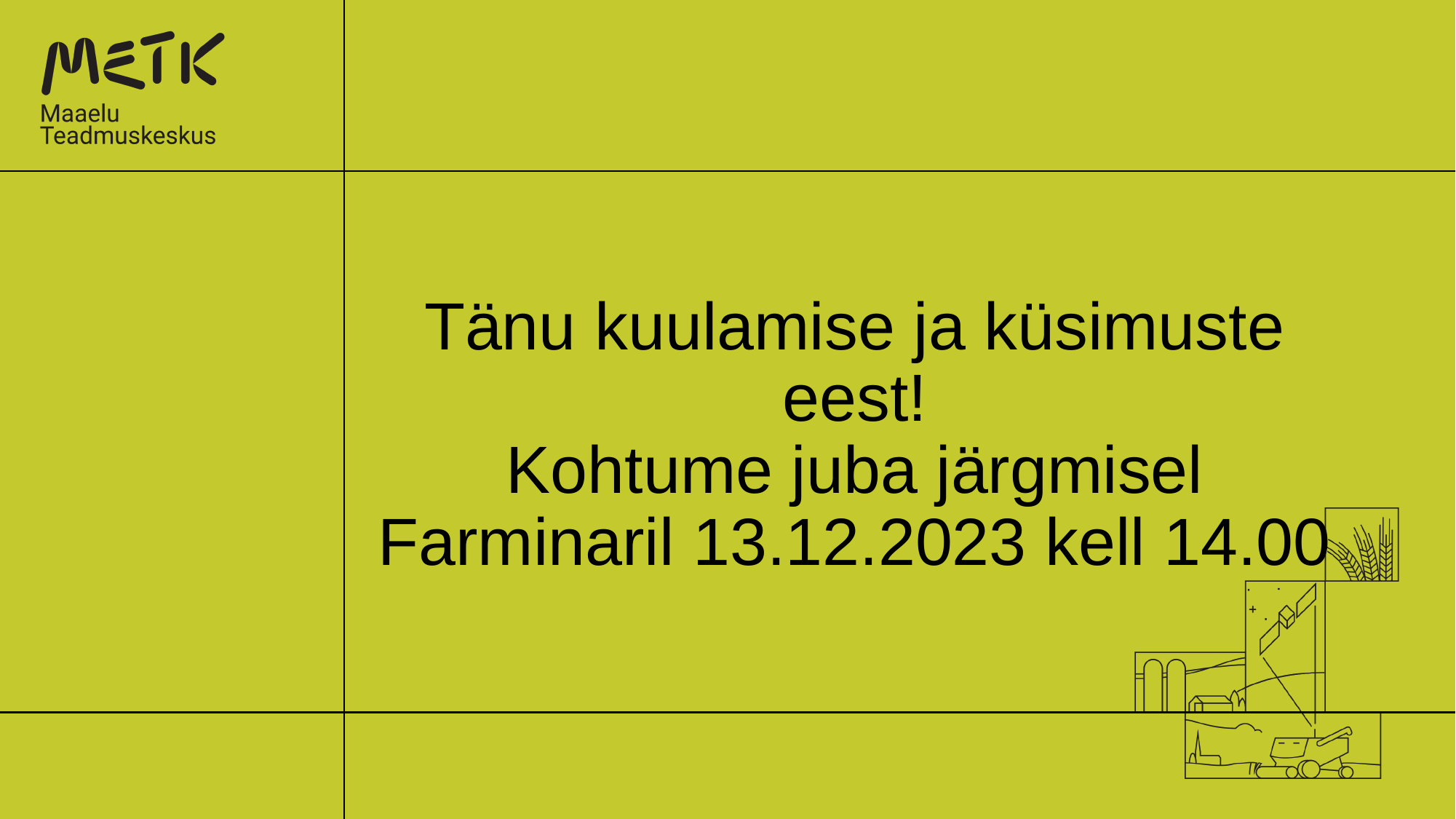

# Tänu kuulamise ja küsimuste eest! Kohtume juba järgmisel Farminaril 13.12.2023 kell 14.00